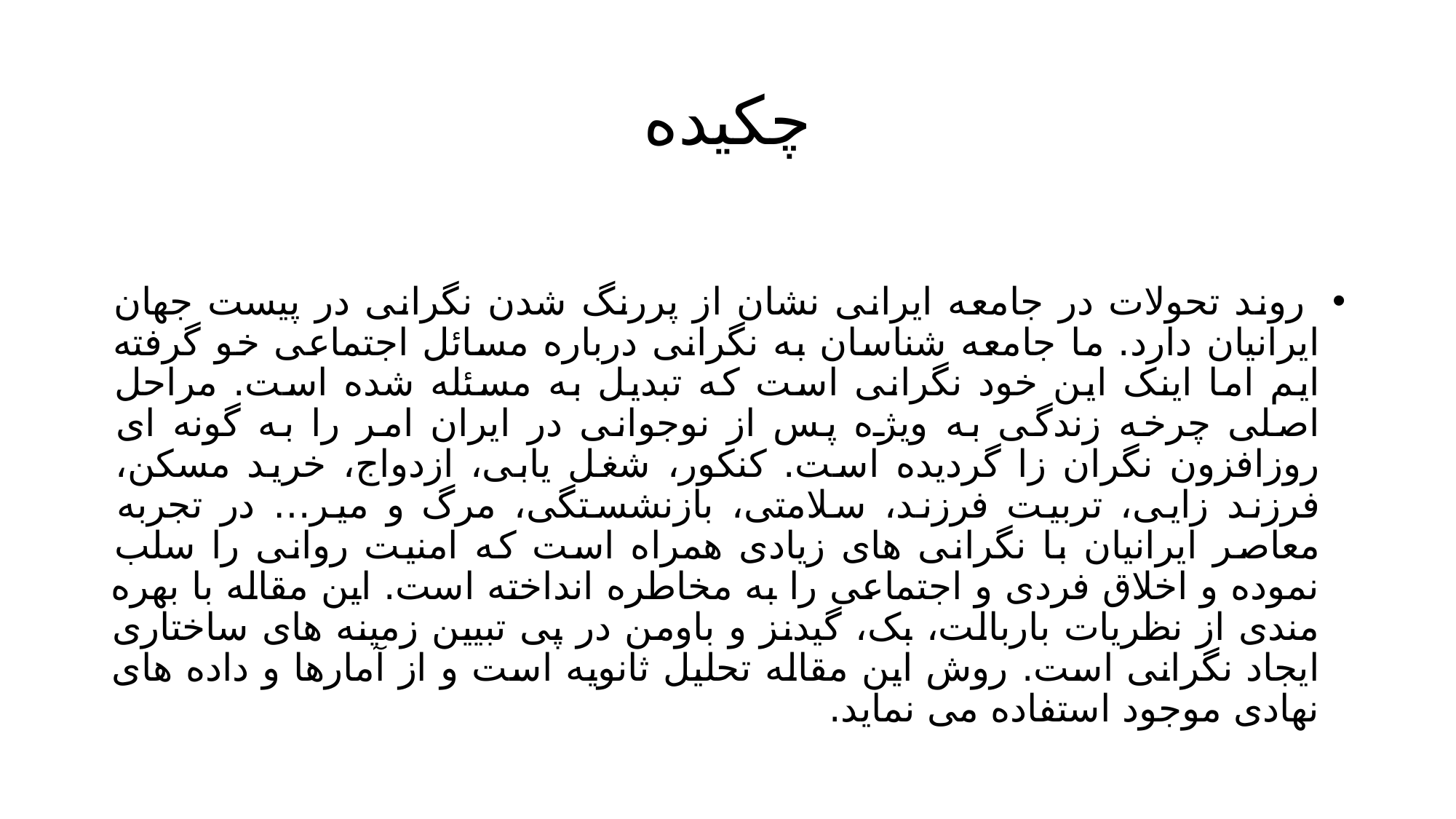

# چکیده

 روند تحولات در جامعه ایرانی نشان از پررنگ شدن نگرانی در پیست جهان ایرانیان دارد. ما جامعه شناسان به نگرانی درباره مسائل اجتماعی خو گرفته ایم اما اینک این خود نگرانی است که تبدیل به مسئله شده است. مراحل اصلی چرخه زندگی به ویژه پس از نوجوانی در ایران امر را به گونه ای روزافزون نگران زا گردیده است. کنکور، شغل یابی، ازدواج، خرید مسکن، فرزند زایی، تربیت فرزند، سلامتی، بازنشستگی، مرگ و میر… در تجربه معاصر ایرانیان با نگرانی های زیادی همراه است که امنیت روانی را سلب نموده و اخلاق فردی و اجتماعی را به مخاطره انداخته است. این مقاله با بهره مندی از نظریات باربالت، بک، گیدنز و باومن در پی تبیین زمینه های ساختاری ایجاد نگرانی است. روش این مقاله تحلیل ثانویه است و از آمارها و داده های نهادی موجود استفاده می نماید.